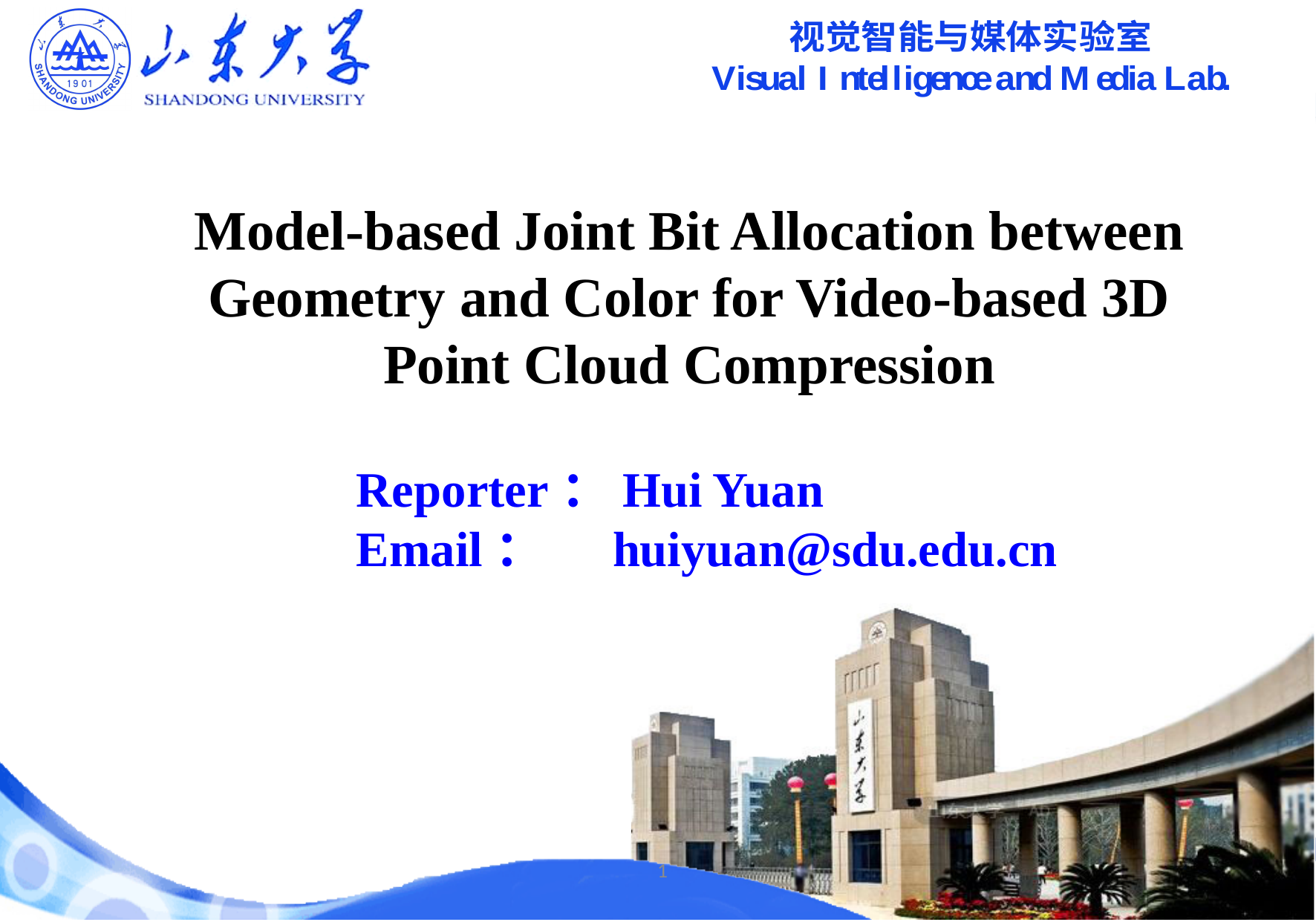

Model-based Joint Bit Allocation between Geometry and Color for Video-based 3D Point Cloud Compression
Reporter：Hui Yuan
Email：     huiyuan@sdu.edu.cn
1